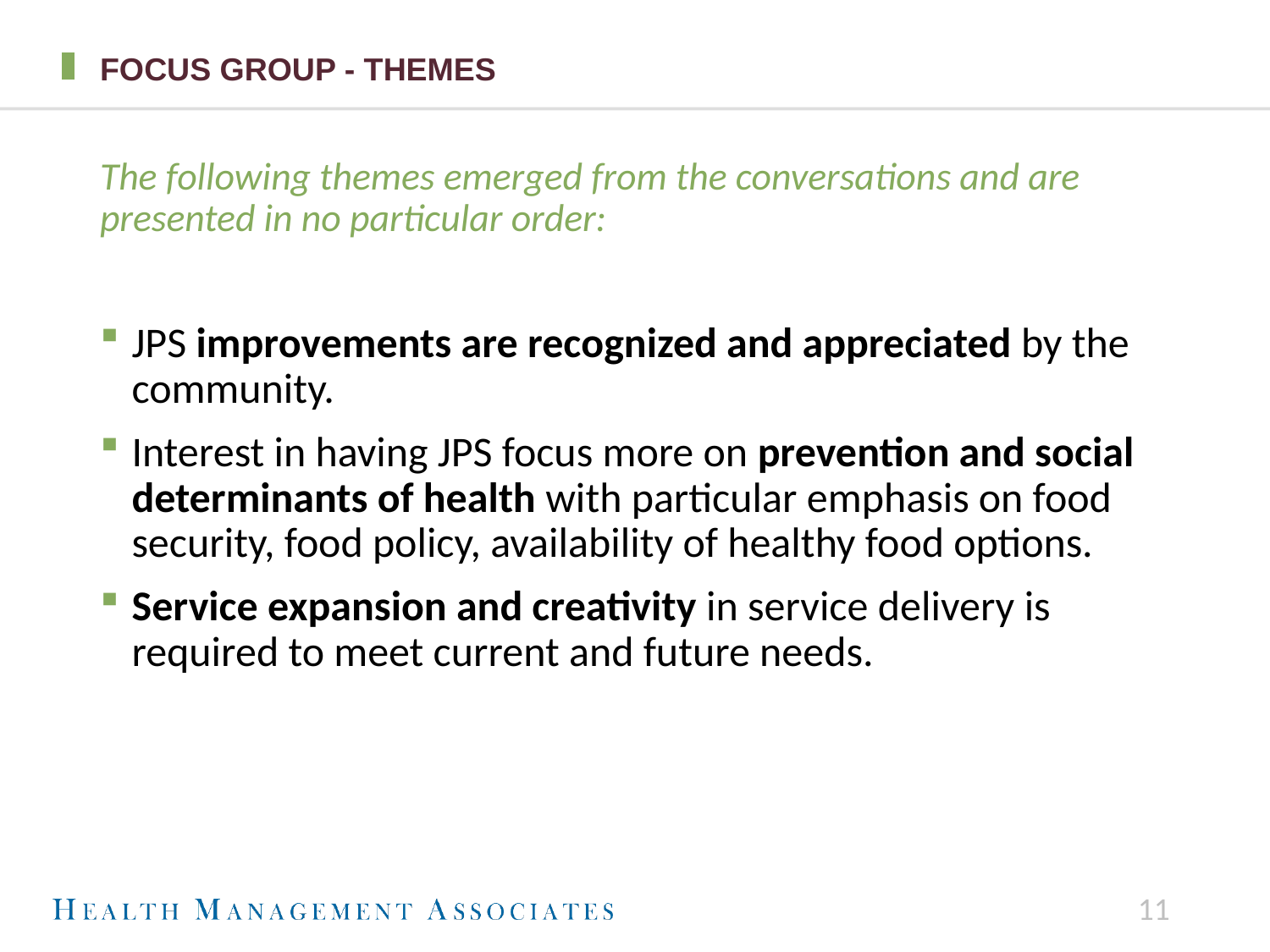

# Focus group - Themes
The following themes emerged from the conversations and are presented in no particular order:

JPS improvements are recognized and appreciated by the community.
Interest in having JPS focus more on prevention and social determinants of health with particular emphasis on food security, food policy, availability of healthy food options.
Service expansion and creativity in service delivery is required to meet current and future needs.

11